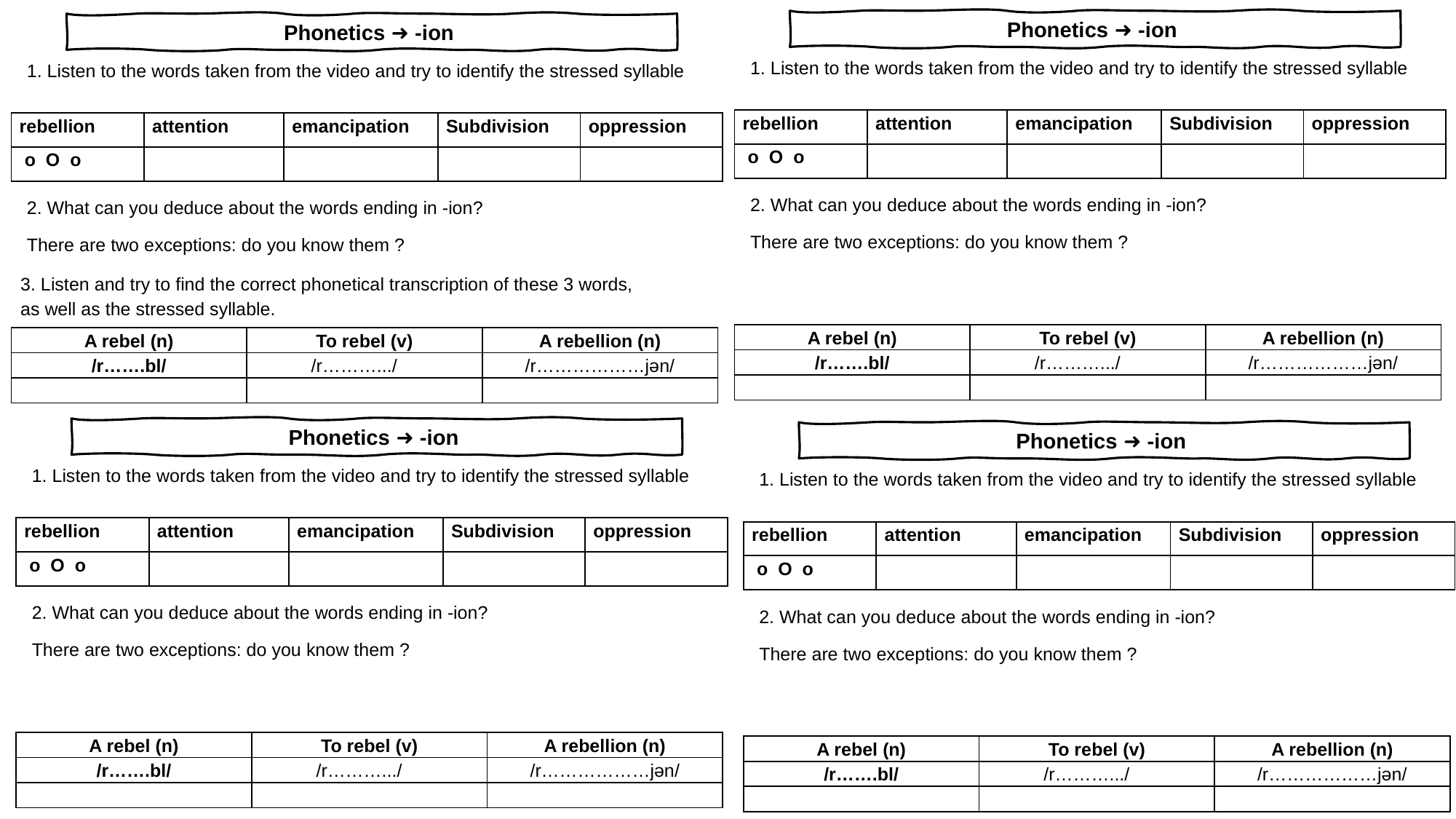

Phonetics ➜ -ion
Phonetics ➜ -ion
1. Listen to the words taken from the video and try to identify the stressed syllable
1. Listen to the words taken from the video and try to identify the stressed syllable
| rebellion | attention | emancipation | Subdivision | oppression |
| --- | --- | --- | --- | --- |
| o O o |  |  |  |  |
| rebellion | attention | emancipation | Subdivision | oppression |
| --- | --- | --- | --- | --- |
| o O o |  |  |  |  |
2. What can you deduce about the words ending in -ion?
There are two exceptions: do you know them ?
2. What can you deduce about the words ending in -ion?
There are two exceptions: do you know them ?
3. Listen and try to find the correct phonetical transcription of these 3 words, as well as the stressed syllable.
| A rebel (n) | To rebel (v) | A rebellion (n) |
| --- | --- | --- |
| /r…….bl/ | /r……….../ | /r………………jən/ |
|  |  |  |
| A rebel (n) | To rebel (v) | A rebellion (n) |
| --- | --- | --- |
| /r…….bl/ | /r……….../ | /r………………jən/ |
|  |  |  |
Phonetics ➜ -ion
Phonetics ➜ -ion
1. Listen to the words taken from the video and try to identify the stressed syllable
1. Listen to the words taken from the video and try to identify the stressed syllable
| rebellion | attention | emancipation | Subdivision | oppression |
| --- | --- | --- | --- | --- |
| o O o |  |  |  |  |
| rebellion | attention | emancipation | Subdivision | oppression |
| --- | --- | --- | --- | --- |
| o O o |  |  |  |  |
2. What can you deduce about the words ending in -ion?
There are two exceptions: do you know them ?
2. What can you deduce about the words ending in -ion?
There are two exceptions: do you know them ?
| A rebel (n) | To rebel (v) | A rebellion (n) |
| --- | --- | --- |
| /r…….bl/ | /r……….../ | /r………………jən/ |
|  |  |  |
| A rebel (n) | To rebel (v) | A rebellion (n) |
| --- | --- | --- |
| /r…….bl/ | /r……….../ | /r………………jən/ |
|  |  |  |